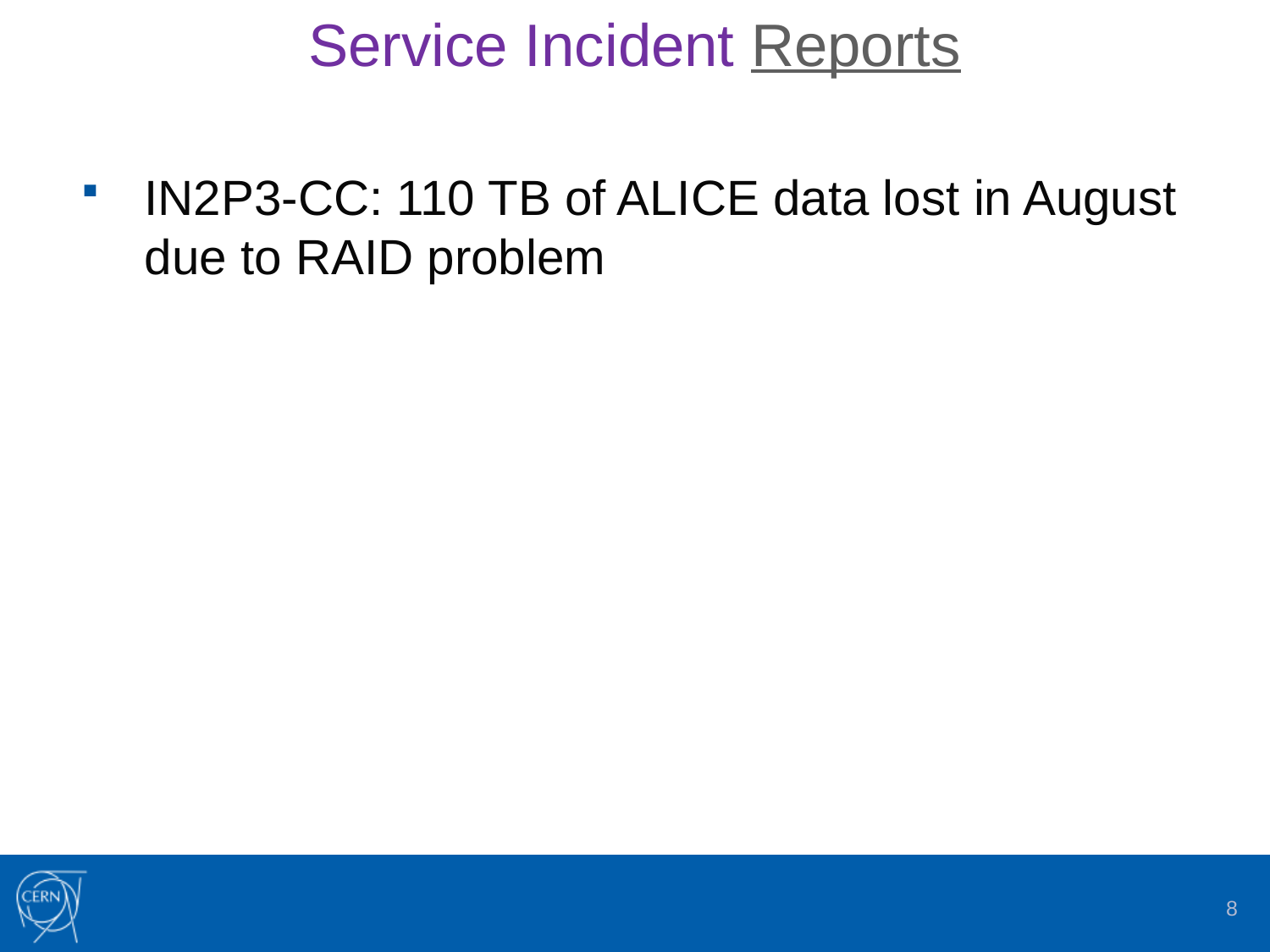

# Service Incident Reports

IN2P3-CC: 110 TB of ALICE data lost in August due to RAID problem
8